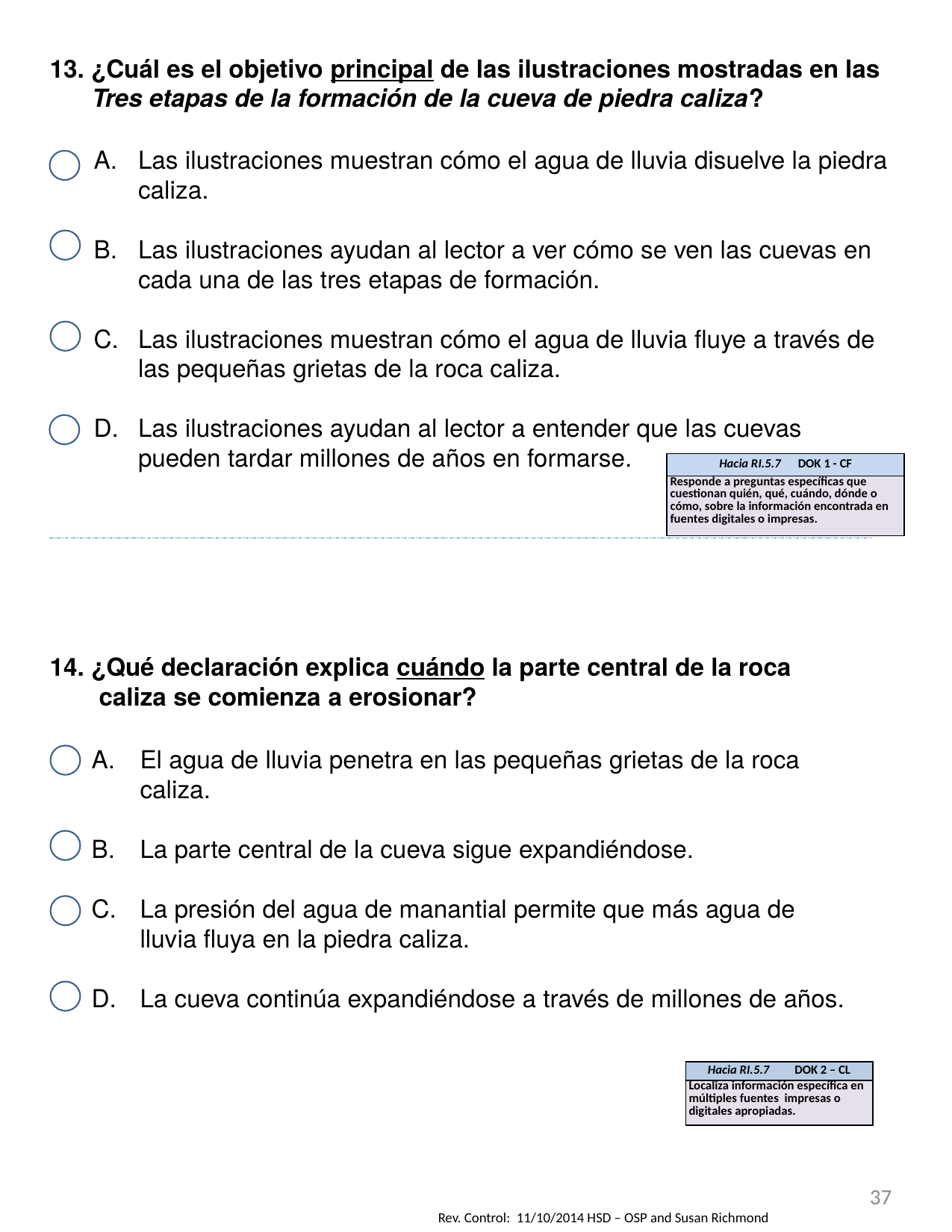

13. ¿Cuál es el objetivo principal de las ilustraciones mostradas en las Tres etapas de la formación de la cueva de piedra caliza?

Las ilustraciones muestran cómo el agua de lluvia disuelve la piedra caliza.

Las ilustraciones ayudan al lector a ver cómo se ven las cuevas en cada una de las tres etapas de formación.

Las ilustraciones muestran cómo el agua de lluvia fluye a través de las pequeñas grietas de la roca caliza.

Las ilustraciones ayudan al lector a entender que las cuevas pueden tardar millones de años en formarse.

| Hacia RI.5.7 DOK 1 - CF |
| --- |
| Responde a preguntas específicas que cuestionan quién, qué, cuándo, dónde o cómo, sobre la información encontrada en fuentes digitales o impresas. |

14. ¿Qué declaración explica cuándo la parte central de la roca caliza se comienza a erosionar?

El agua de lluvia penetra en las pequeñas grietas de la roca caliza.

La parte central de la cueva sigue expandiéndose.

La presión del agua de manantial permite que más agua de lluvia fluya en la piedra caliza.

La cueva continúa expandiéndose a través de millones de años.

| Hacia RI.5.7 DOK 2 – CL |
| --- |
| Localiza información específica en múltiples fuentes impresas o digitales apropiadas. |
37